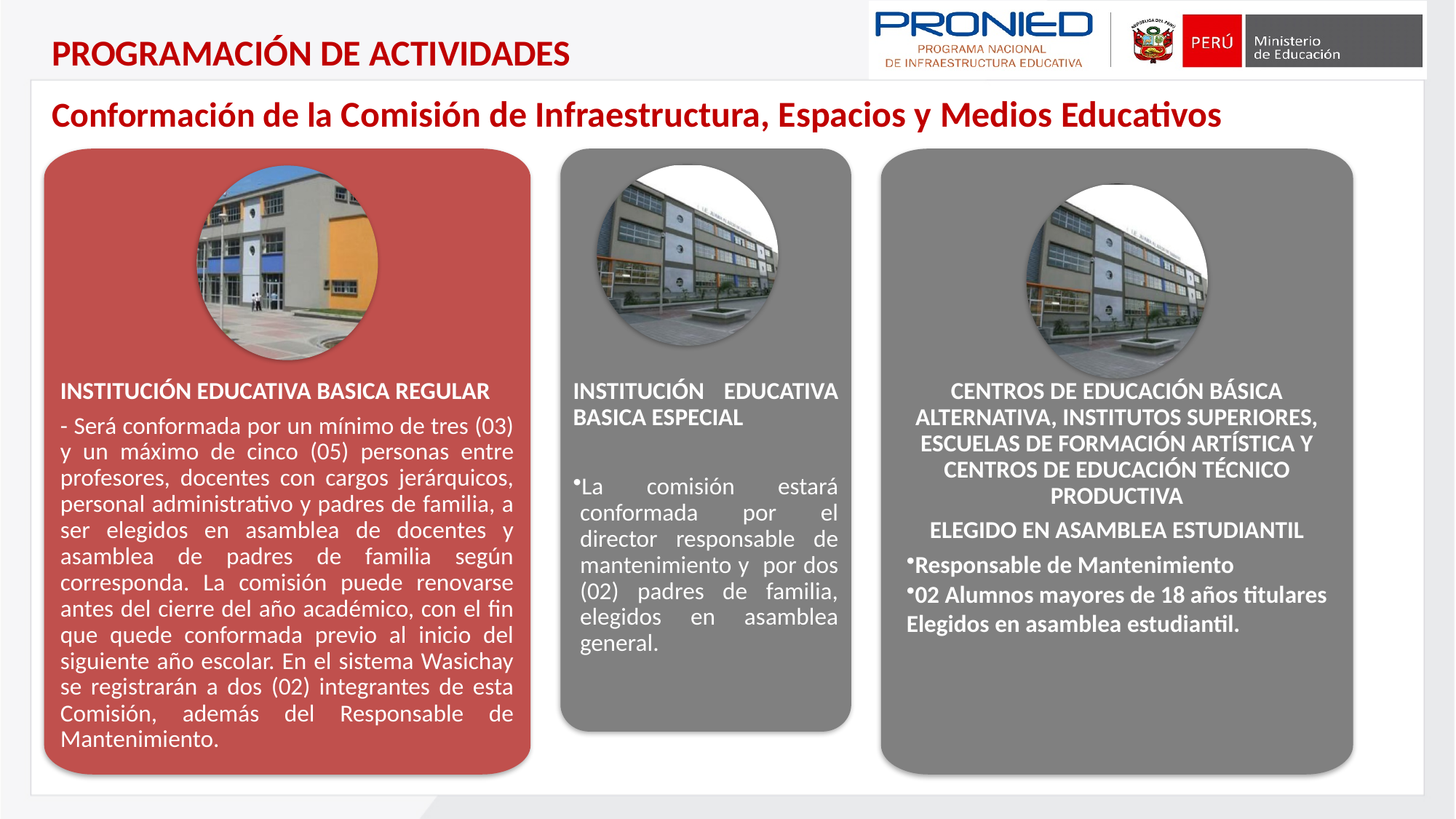

PROGRAMACIÓN DE ACTIVIDADES
Conformación de la Comisión de Infraestructura, Espacios y Medios Educativos
INSTITUCIÓN EDUCATIVA BASICA REGULAR
- Será conformada por un mínimo de tres (03) y un máximo de cinco (05) personas entre profesores, docentes con cargos jerárquicos, personal administrativo y padres de familia, a ser elegidos en asamblea de docentes y asamblea de padres de familia según corresponda. La comisión puede renovarse antes del cierre del año académico, con el fin que quede conformada previo al inicio del siguiente año escolar. En el sistema Wasichay se registrarán a dos (02) integrantes de esta Comisión, además del Responsable de Mantenimiento.
CENTROS DE EDUCACIÓN BÁSICA ALTERNATIVA, INSTITUTOS SUPERIORES, ESCUELAS DE FORMACIÓN ARTÍSTICA Y CENTROS DE EDUCACIÓN TÉCNICO PRODUCTIVA
ELEGIDO EN ASAMBLEA ESTUDIANTIL
Responsable de Mantenimiento
02 Alumnos mayores de 18 años titulares
Elegidos en asamblea estudiantil.

INSTITUCIÓN EDUCATIVA BASICA ESPECIAL

La comisión estará conformada por el director responsable de mantenimiento y  por dos (02) padres de familia, elegidos en asamblea general.